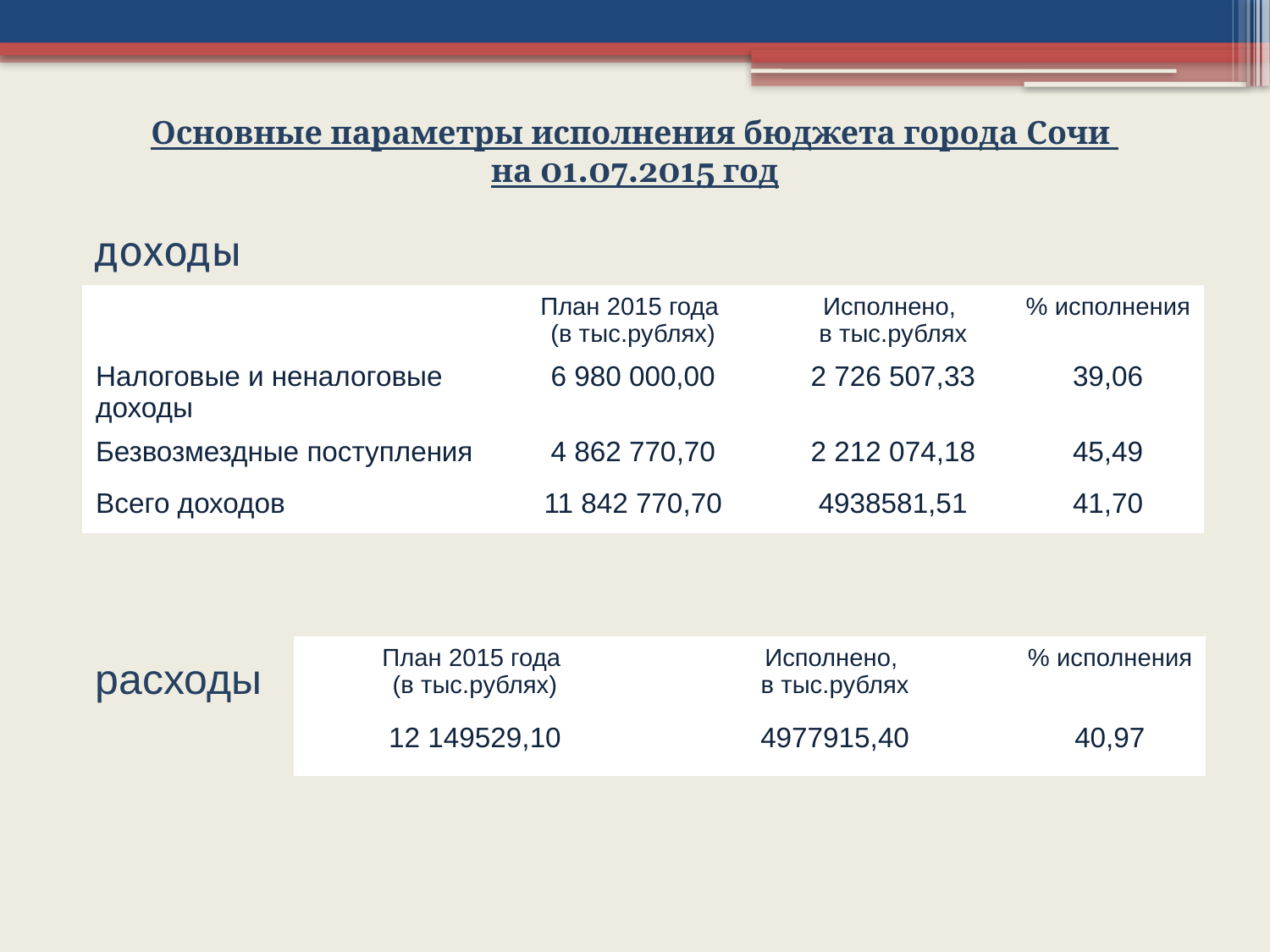

Основные параметры исполнения бюджета города Сочи
на 01.07.2015 год
доходы
|  | План 2015 года (в тыс.рублях) | Исполнено, в тыс.рублях | % исполнения |
| --- | --- | --- | --- |
| Налоговые и неналоговые доходы | 6 980 000,00 | 2 726 507,33 | 39,06 |
| Безвозмездные поступления | 4 862 770,70 | 2 212 074,18 | 45,49 |
| Всего доходов | 11 842 770,70 | 4938581,51 | 41,70 |
| План 2015 года (в тыс.рублях) | Исполнено, в тыс.рублях | % исполнения |
| --- | --- | --- |
| 12 149529,10 | 4977915,40 | 40,97 |
расходы